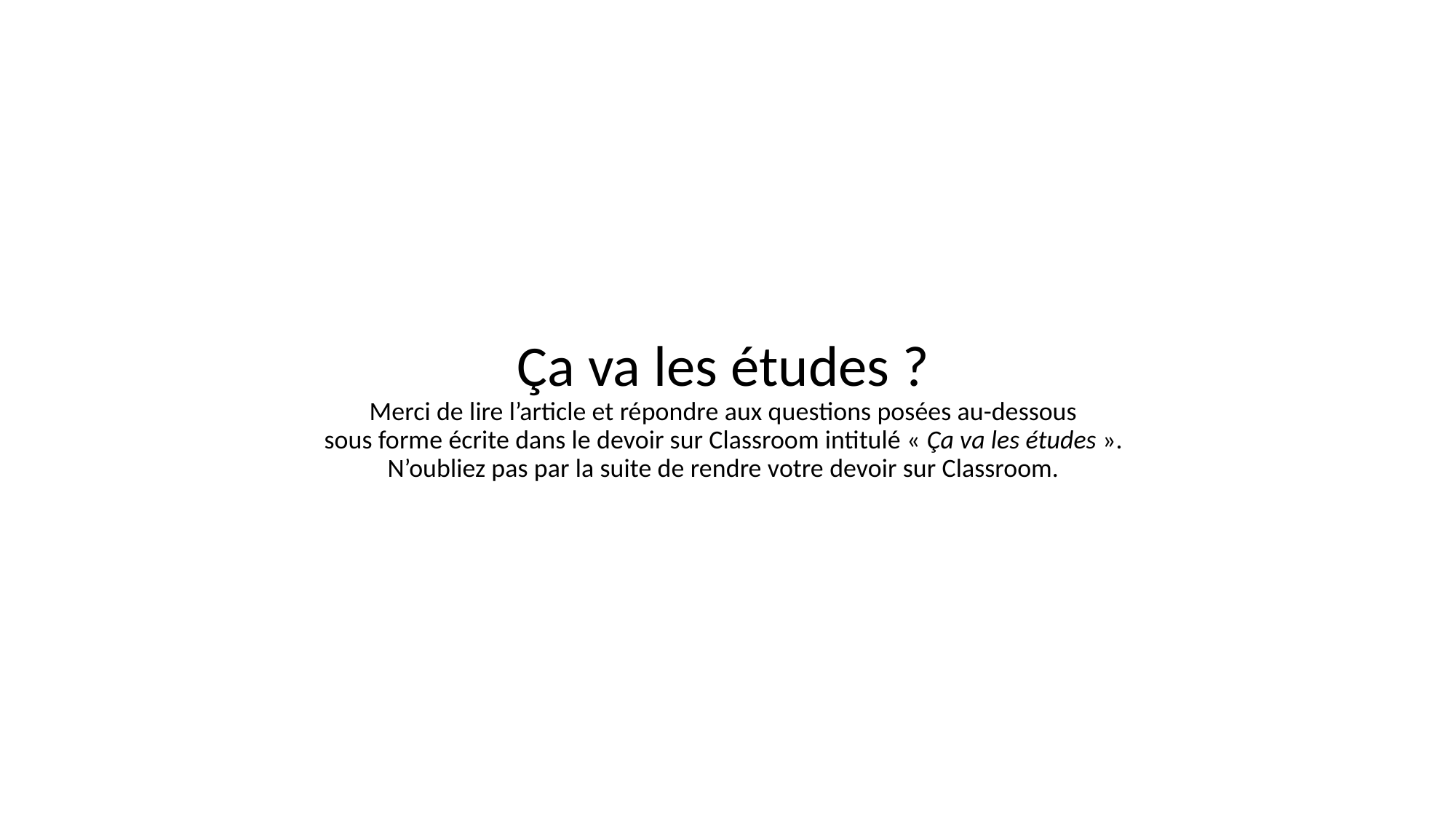

# Ça va les études ? Merci de lire l’article et répondre aux questions posées au-dessous sous forme écrite dans le devoir sur Classroom intitulé « Ça va les études ». N’oubliez pas par la suite de rendre votre devoir sur Classroom.